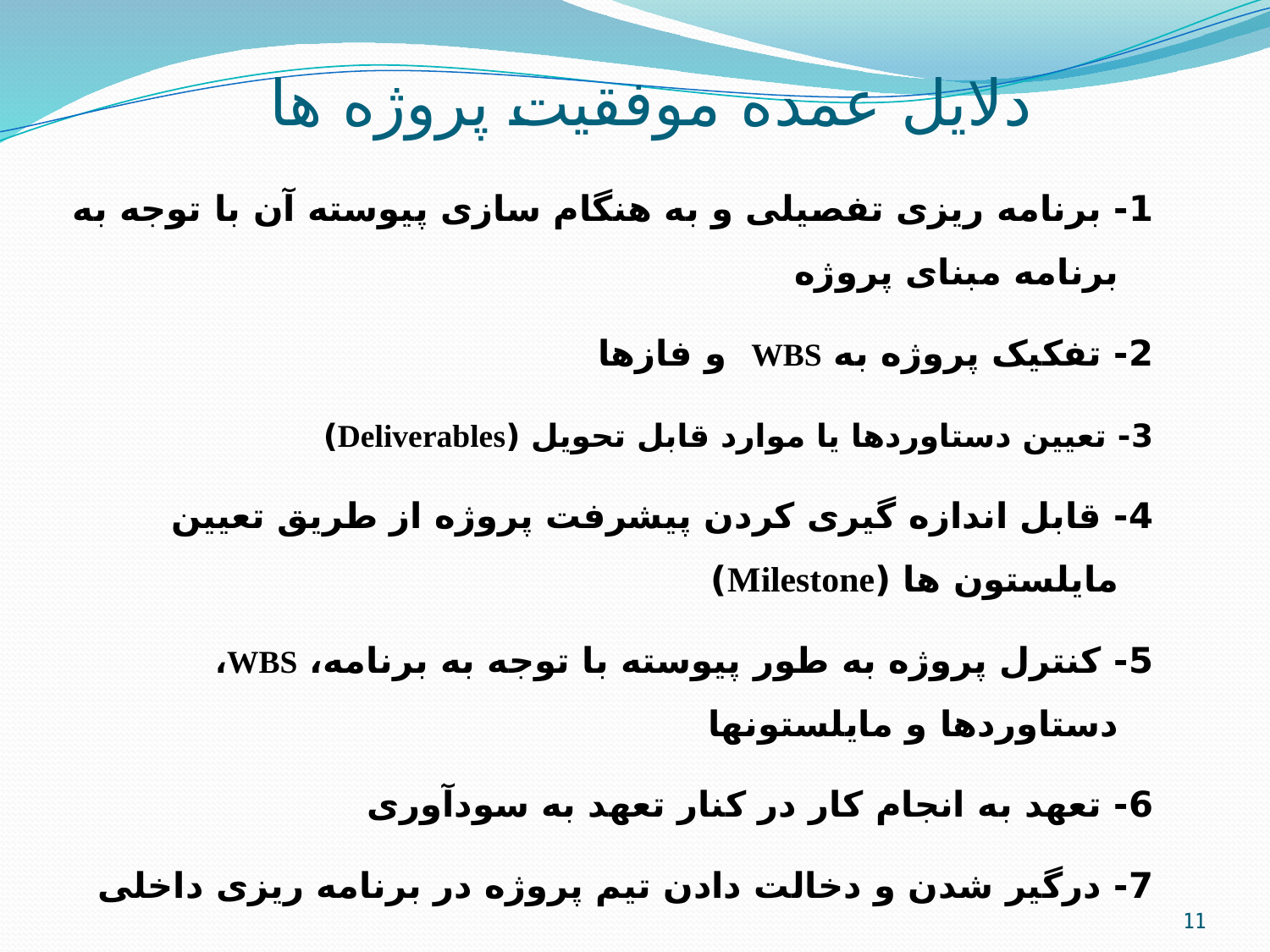

# دلایل عمده موفقیت پروژه ها
1- برنامه ريزی تفصيلی و به هنگام سازی پیوسته آن با توجه به برنامه مبنای پروژه
2- تفکيک پروژه به WBS  و فازها
3- تعيين دستاوردها یا موارد قابل تحويل (Deliverables)
4- قابل اندازه گيری کردن پيشرفت پروژه از طریق تعيين مايلستون ها (Milestone)
5- کنترل پروژه به طور پیوسته با توجه به برنامه، WBS، دستاوردها و مایلستونها
6- تعهد به انجام کار در کنار تعهد به سودآوری
7- درگير شدن و دخالت دادن تيم پروژه در برنامه ريزی داخلی
8- بررسی ها و بازرسی های منظم و دوره ای
11